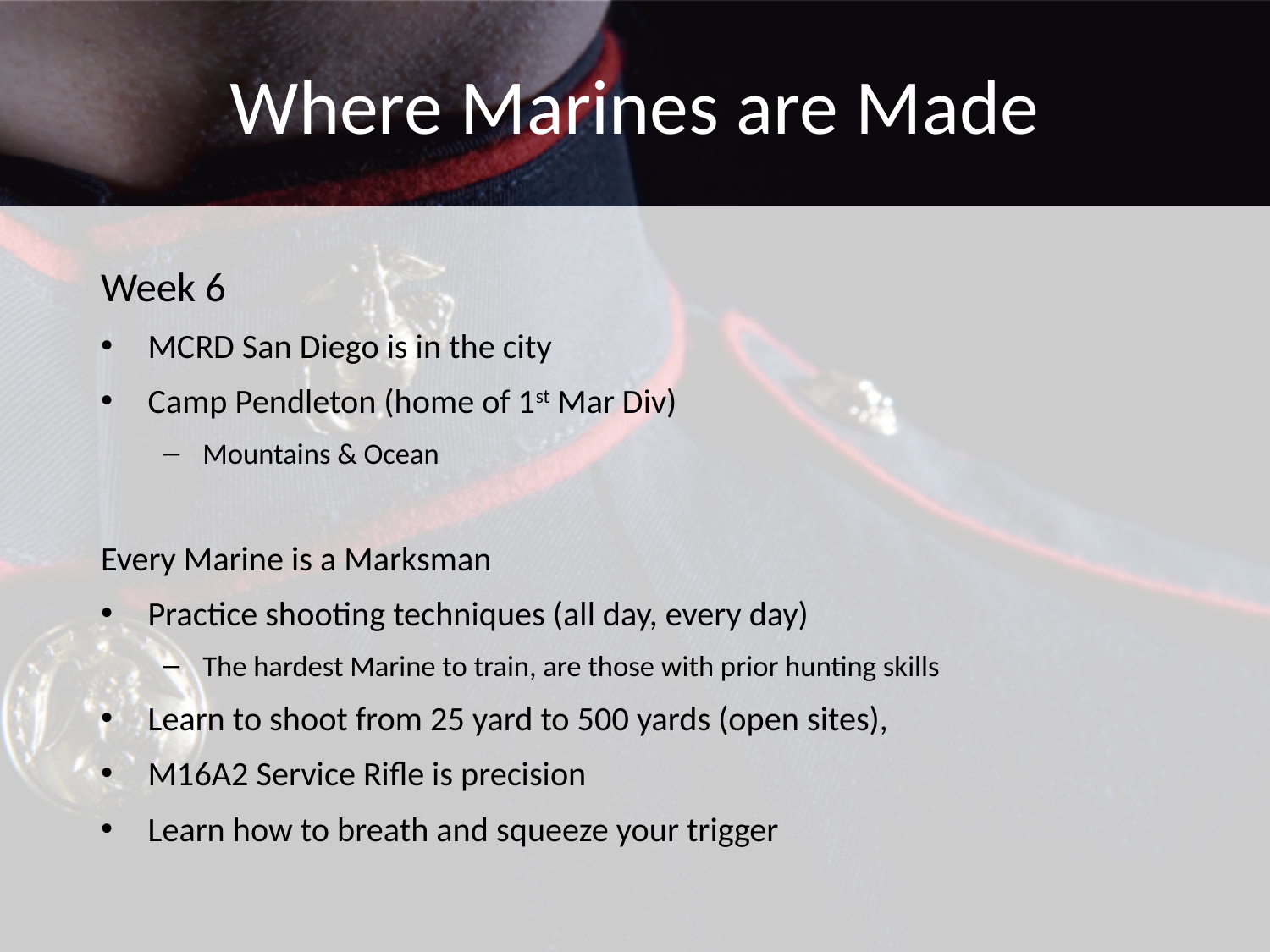

# Where Marines are Made
Week 6
MCRD San Diego is in the city
Camp Pendleton (home of 1st Mar Div)
Mountains & Ocean

Every Marine is a Marksman
Practice shooting techniques (all day, every day)
The hardest Marine to train, are those with prior hunting skills
Learn to shoot from 25 yard to 500 yards (open sites),
M16A2 Service Rifle is precision
Learn how to breath and squeeze your trigger